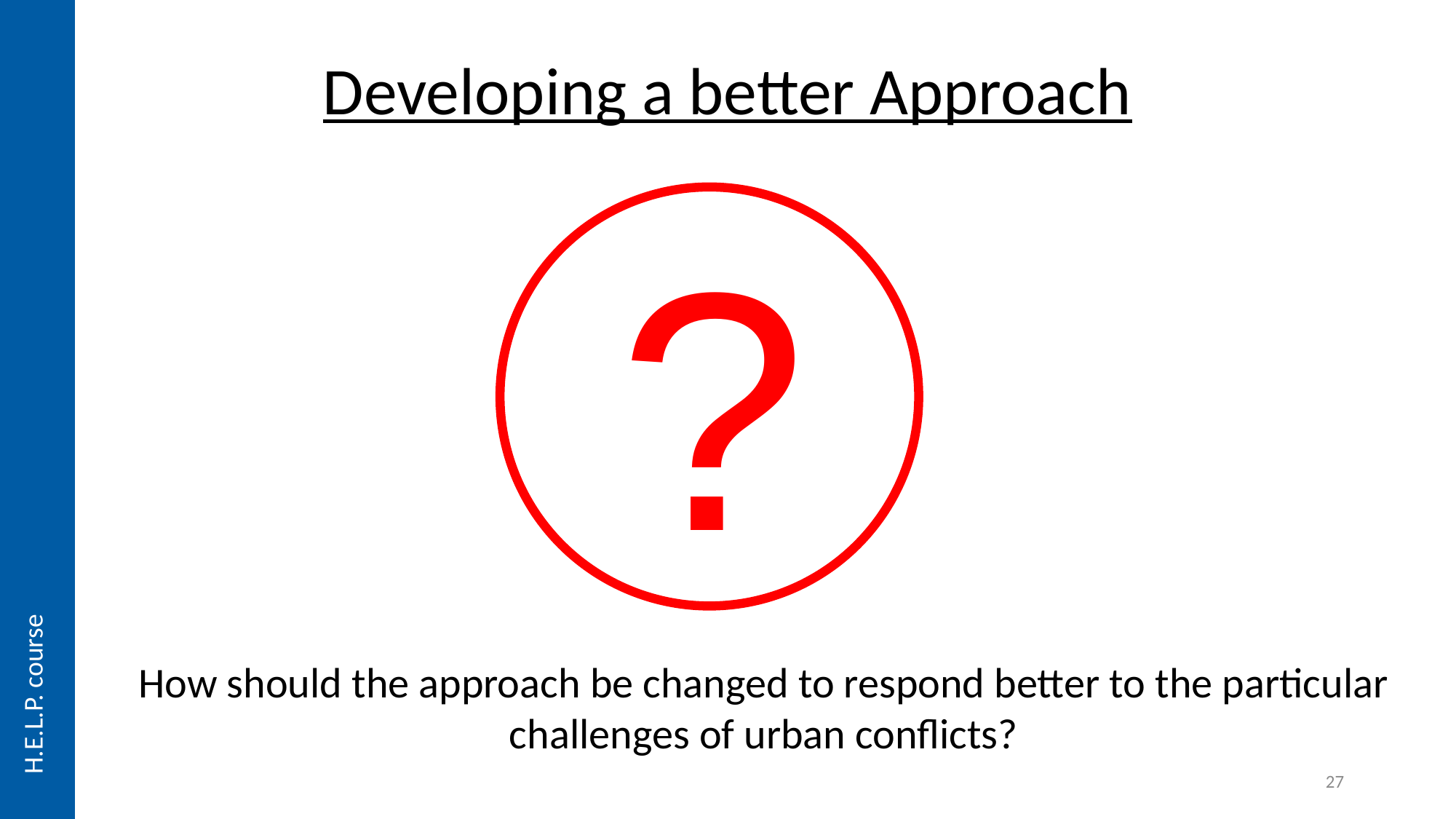

Developing a better Approach
?

How should the approach be changed to respond better to the particular challenges of urban conflicts?
27